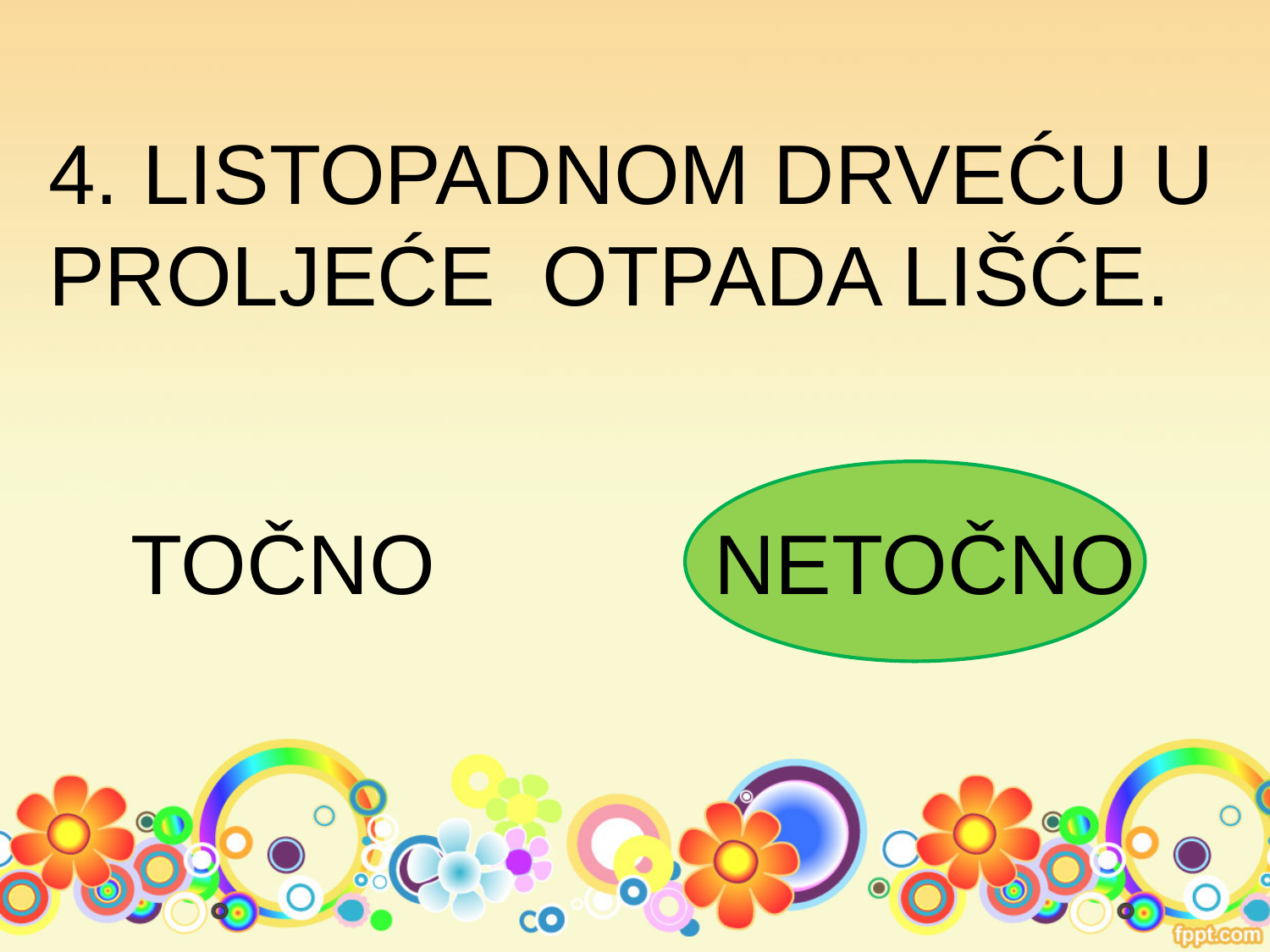

4. LISTOPADNOM DRVEĆU U
PROLJEĆE  OTPADA LIŠĆE.

NETOČNO
TOČNO